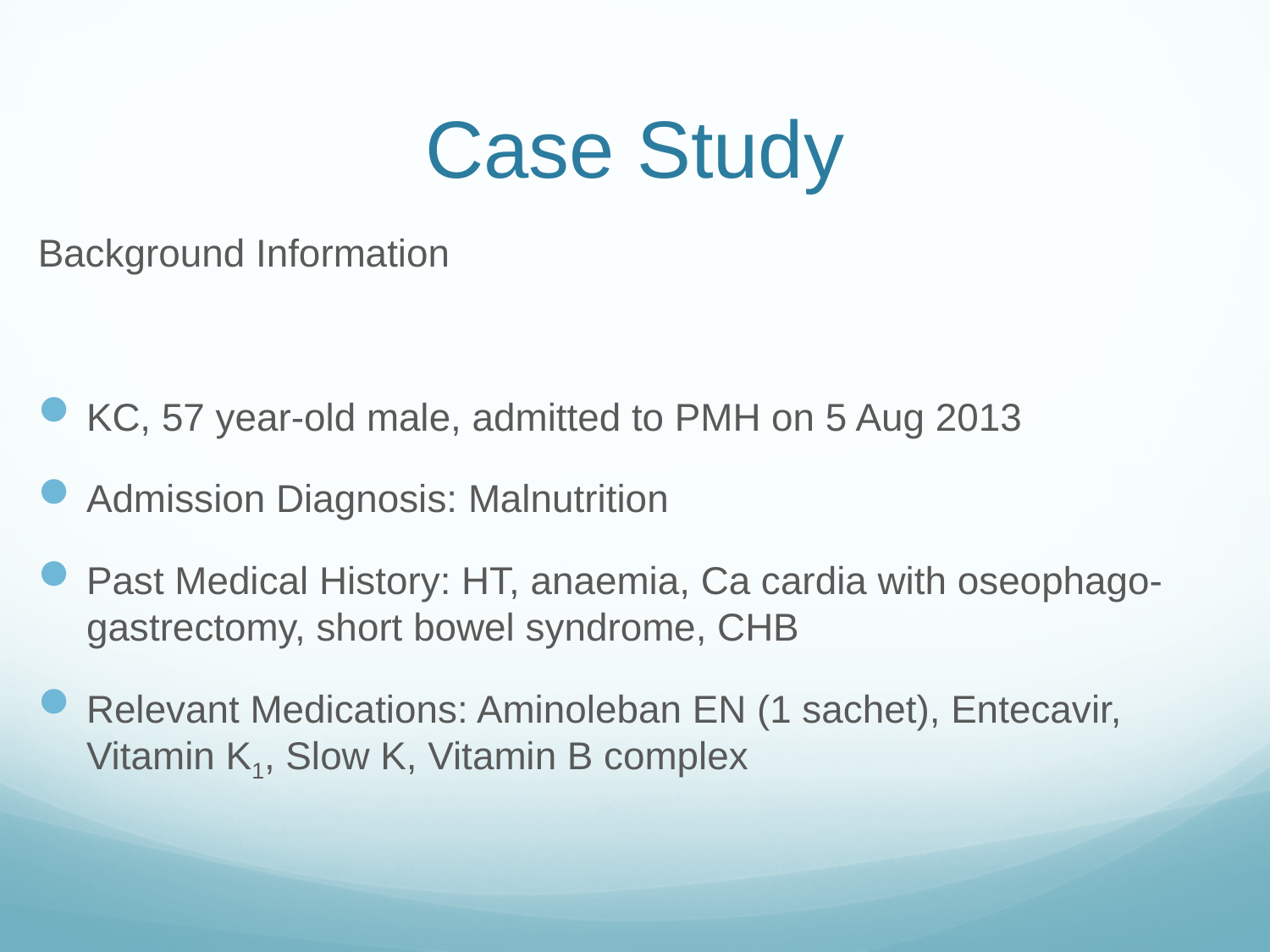

# Case Study
Background Information

KC, 57 year-old male, admitted to PMH on 5 Aug 2013
Admission Diagnosis: Malnutrition
Past Medical History: HT, anaemia, Ca cardia with oseophago-gastrectomy, short bowel syndrome, CHB
Relevant Medications: Aminoleban EN (1 sachet), Entecavir, Vitamin K1, Slow K, Vitamin B complex